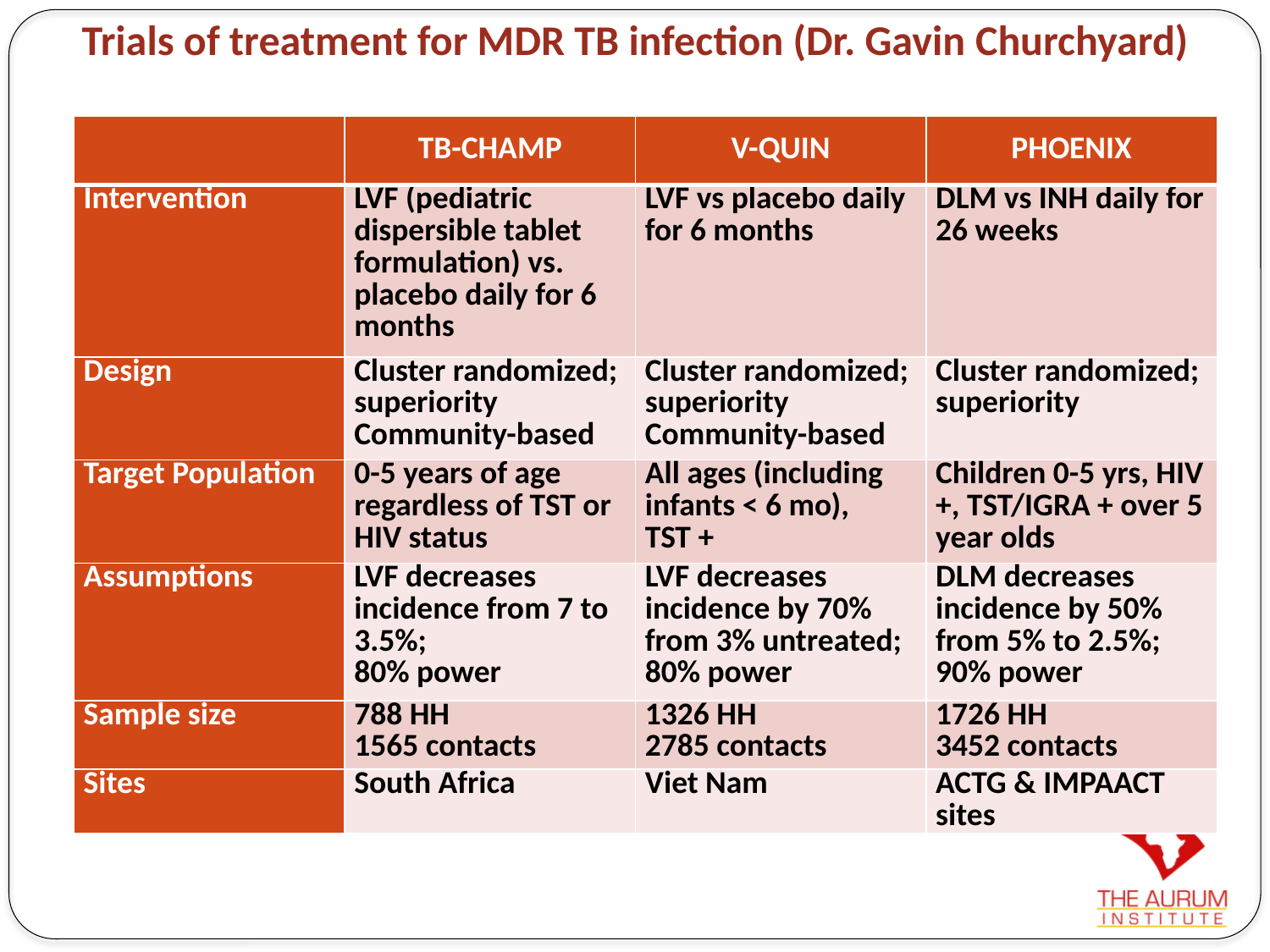

# Trials of treatment for MDR TB infection (Dr. Gavin Churchyard)
|  | TB-CHAMP | V-QUIN | PHOENIX |
| --- | --- | --- | --- |
| Intervention | LVF (pediatric dispersible tablet formulation) vs. placebo daily for 6 months | LVF vs placebo daily for 6 months | DLM vs INH daily for 26 weeks |
| Design | Cluster randomized; superiority Community-based | Cluster randomized; superiority Community-based | Cluster randomized; superiority |
| Target Population | 0-5 years of age regardless of TST or HIV status | All ages (including infants < 6 mo), TST + | Children 0-5 yrs, HIV +, TST/IGRA + over 5 year olds |
| Assumptions | LVF decreases incidence from 7 to 3.5%; 80% power | LVF decreases incidence by 70% from 3% untreated; 80% power | DLM decreases incidence by 50% from 5% to 2.5%; 90% power |
| Sample size | 788 HH 1565 contacts | 1326 HH 2785 contacts | 1726 HH 3452 contacts |
| Sites | South Africa | Viet Nam | ACTG & IMPAACT sites |